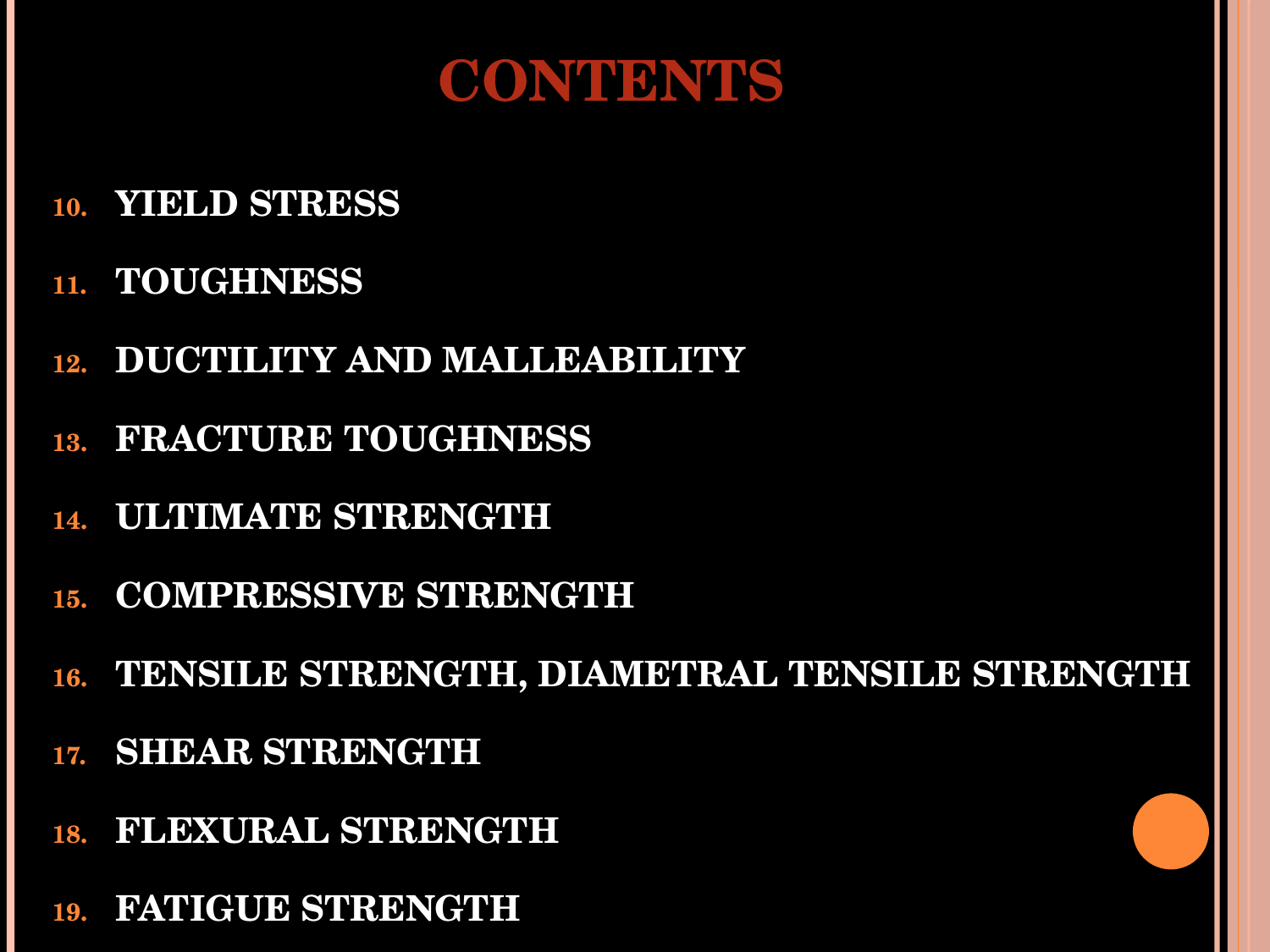

CONTENTS
YIELD STRESS
TOUGHNESS
DUCTILITY AND MALLEABILITY
FRACTURE TOUGHNESS
ULTIMATE STRENGTH
COMPRESSIVE STRENGTH
TENSILE STRENGTH, DIAMETRAL TENSILE STRENGTH
SHEAR STRENGTH
FLEXURAL STRENGTH
FATIGUE STRENGTH